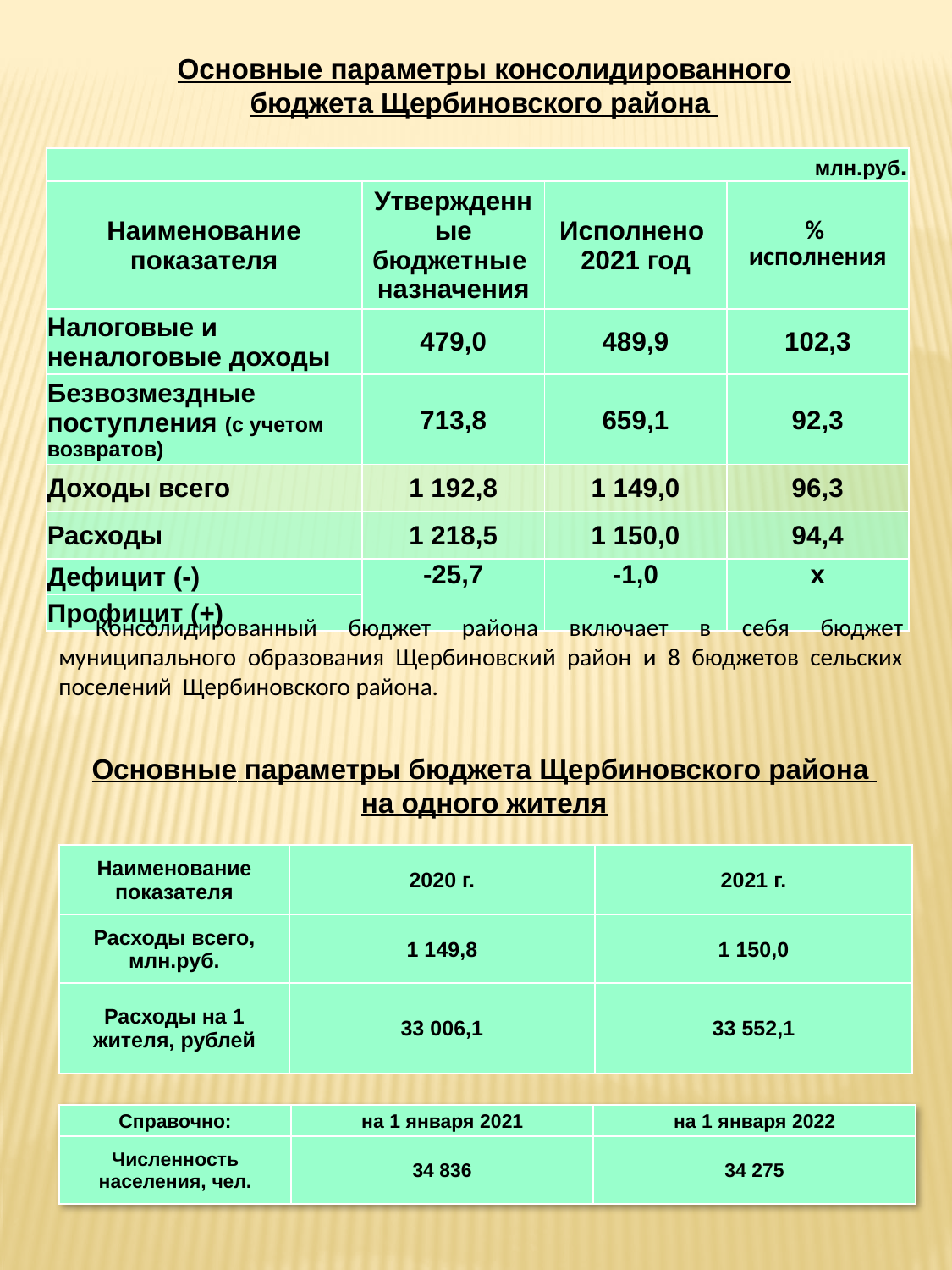

Основные параметры консолидированного
бюджета Щербиновского района
| млн.руб. |  |  |  |
| --- | --- | --- | --- |
| Наименование показателя | Утвержденные бюджетные назначения | Исполнено 2021 год | % исполнения |
| Налоговые и неналоговые доходы | 479,0 | 489,9 | 102,3 |
| Безвозмездные поступления (с учетом возвратов) | 713,8 | 659,1 | 92,3 |
| Доходы всего | 1 192,8 | 1 149,0 | 96,3 |
| Расходы | 1 218,5 | 1 150,0 | 94,4 |
| Дефицит (-) | -25,7 | -1,0 | х |
| Профицит (+) |  |  |  |
Консолидированный бюджет района включает в себя бюджет муниципального образования Щербиновский район и 8 бюджетов сельских поселений  Щербиновского района.
Основные параметры бюджета Щербиновского района
на одного жителя
| Наименование показателя | 2020 г. | 2021 г. |
| --- | --- | --- |
| Расходы всего, млн.руб. | 1 149,8 | 1 150,0 |
| Расходы на 1 жителя, рублей | 33 006,1 | 33 552,1 |
| Справочно: | на 1 января 2021 | на 1 января 2022 |
| --- | --- | --- |
| Численность населения, чел. | 34 836 | 34 275 |